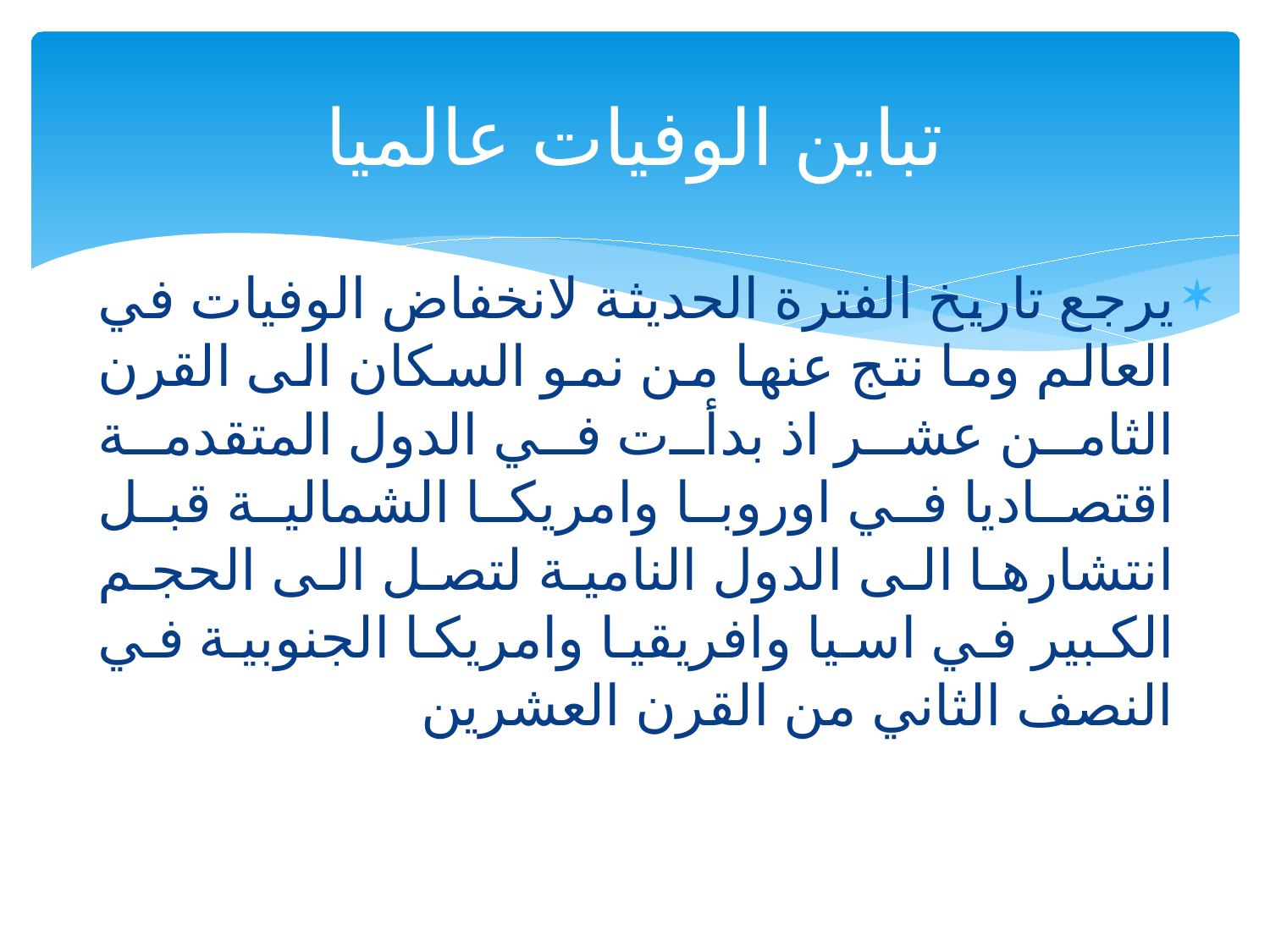

# تباين الوفيات عالميا
يرجع تاريخ الفترة الحديثة لانخفاض الوفيات في العالم وما نتج عنها من نمو السكان الى القرن الثامن عشر اذ بدأت في الدول المتقدمة اقتصاديا في اوروبا وامريكا الشمالية قبل انتشارها الى الدول النامية لتصل الى الحجم الكبير في اسيا وافريقيا وامريكا الجنوبية في النصف الثاني من القرن العشرين